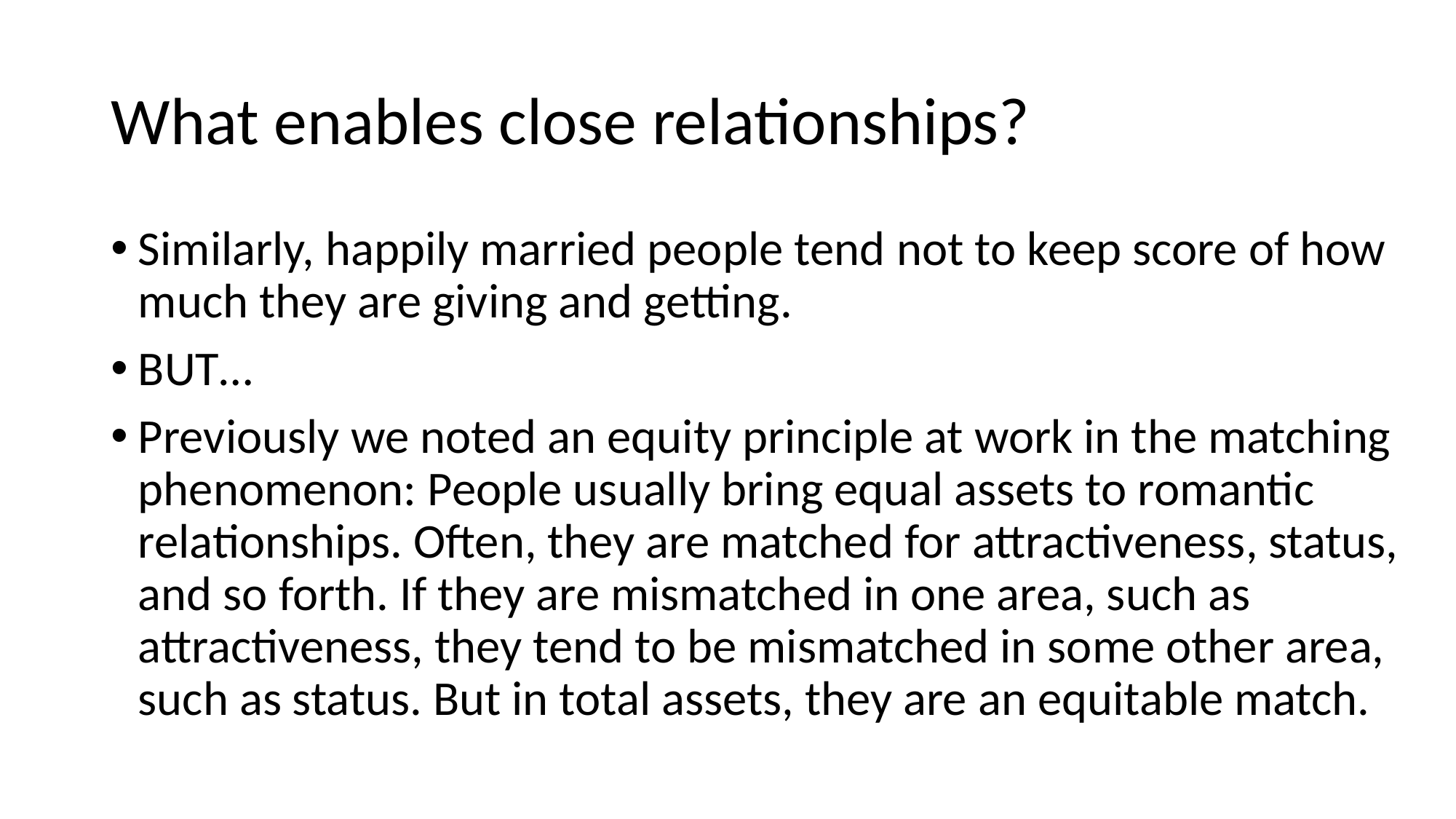

# What enables close relationships?
Similarly, happily married people tend not to keep score of how much they are giving and getting.
BUT…
Previously we noted an equity principle at work in the matching phenomenon: People usually bring equal assets to romantic relationships. Often, they are matched for attractiveness, status, and so forth. If they are mismatched in one area, such as attractiveness, they tend to be mismatched in some other area, such as status. But in total assets, they are an equitable match.